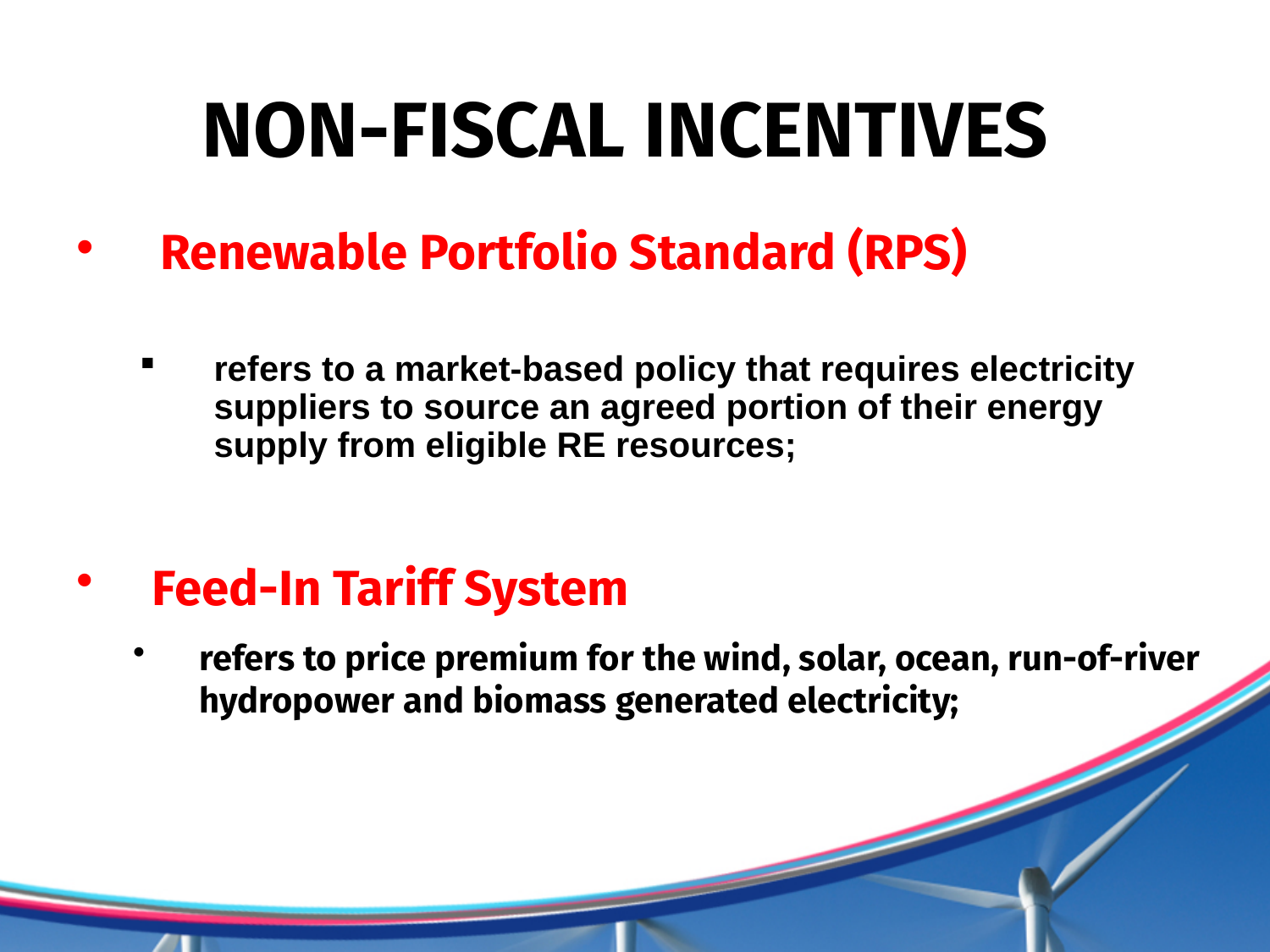

NON-FISCAL INCENTIVES
Renewable Portfolio Standard (RPS)

refers to a market-based policy that requires electricity suppliers to source an agreed portion of their energy supply from eligible RE resources;

Feed-In Tariff System

refers to price premium for the wind, solar, ocean, run-of-river hydropower and biomass generated electricity;